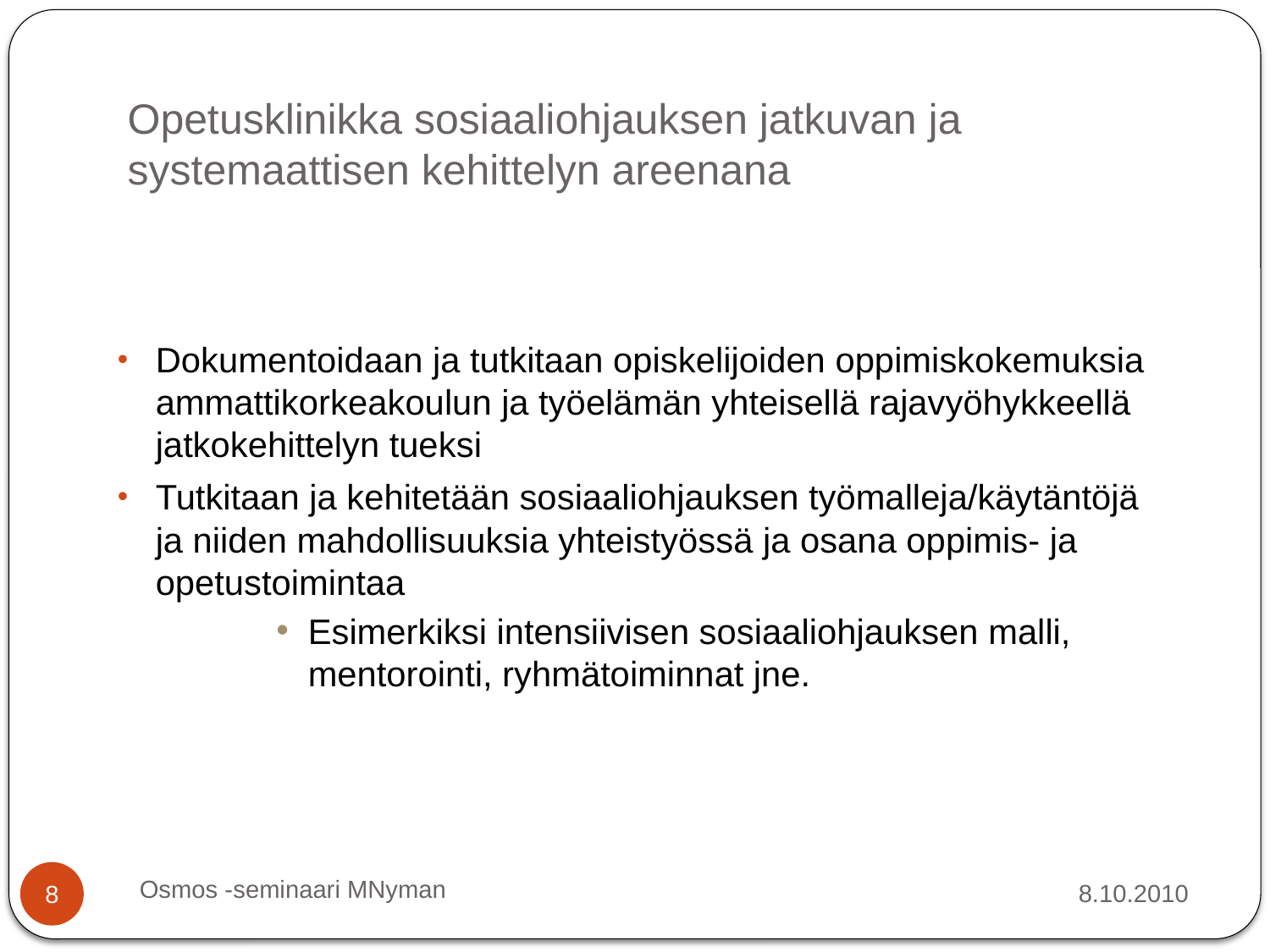

# Opetusklinikka sosiaaliohjauksen jatkuvan ja systemaattisen kehittelyn areenana

Dokumentoidaan ja tutkitaan opiskelijoiden oppimiskokemuksia ammattikorkeakoulun ja työelämän yhteisellä rajavyöhykkeellä jatkokehittelyn tueksi
Tutkitaan ja kehitetään sosiaaliohjauksen työmalleja/käytäntöjä  ja niiden mahdollisuuksia yhteistyössä ja osana oppimis- ja opetustoimintaa
Esimerkiksi intensiivisen sosiaaliohjauksen malli, mentorointi, ryhmätoiminnat jne.

Osmos -seminaari MNyman
8.10.2010
8